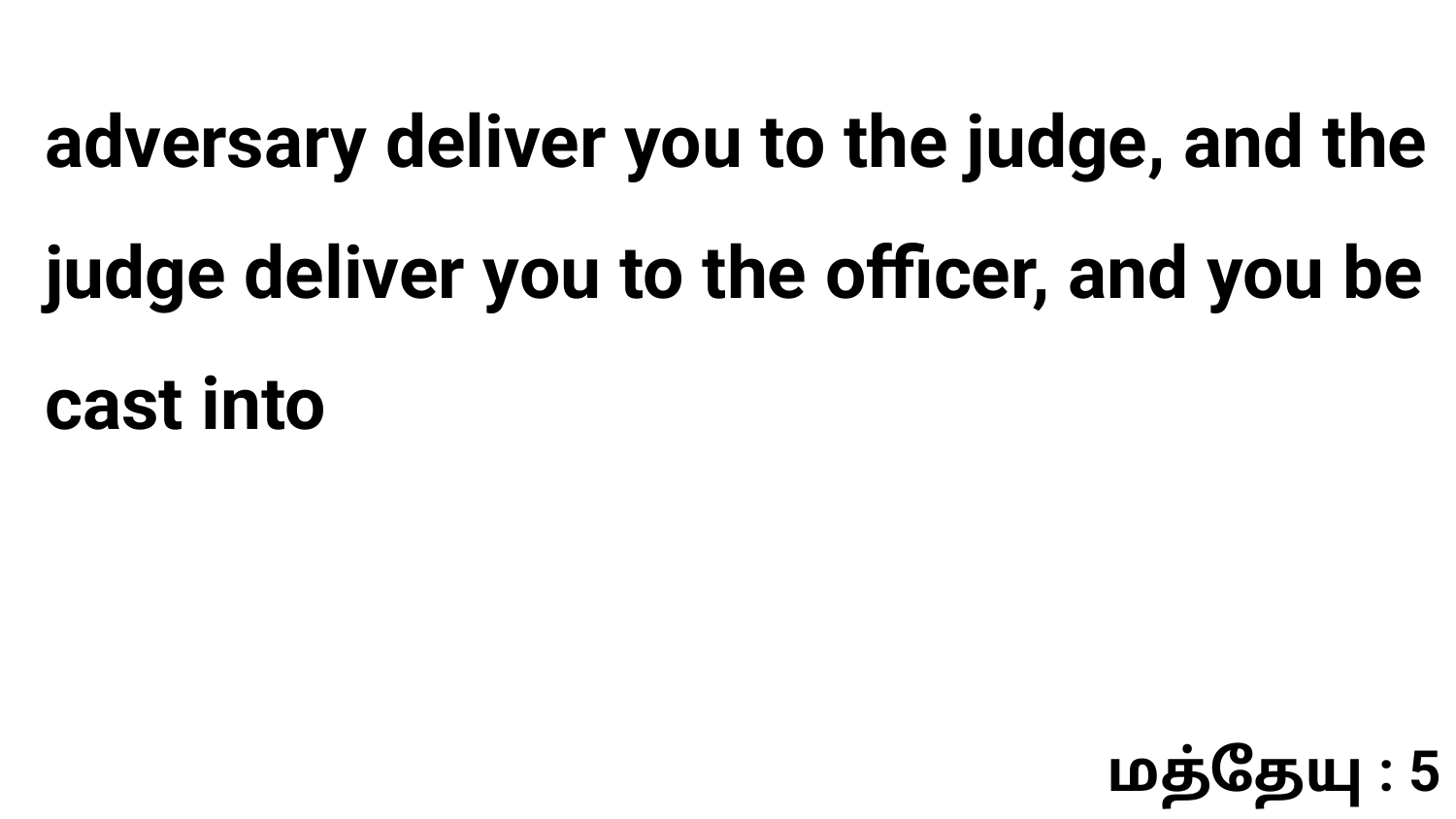

adversary deliver you to the judge, and the judge deliver you to the officer, and you be cast into
மத்தேயு : 5